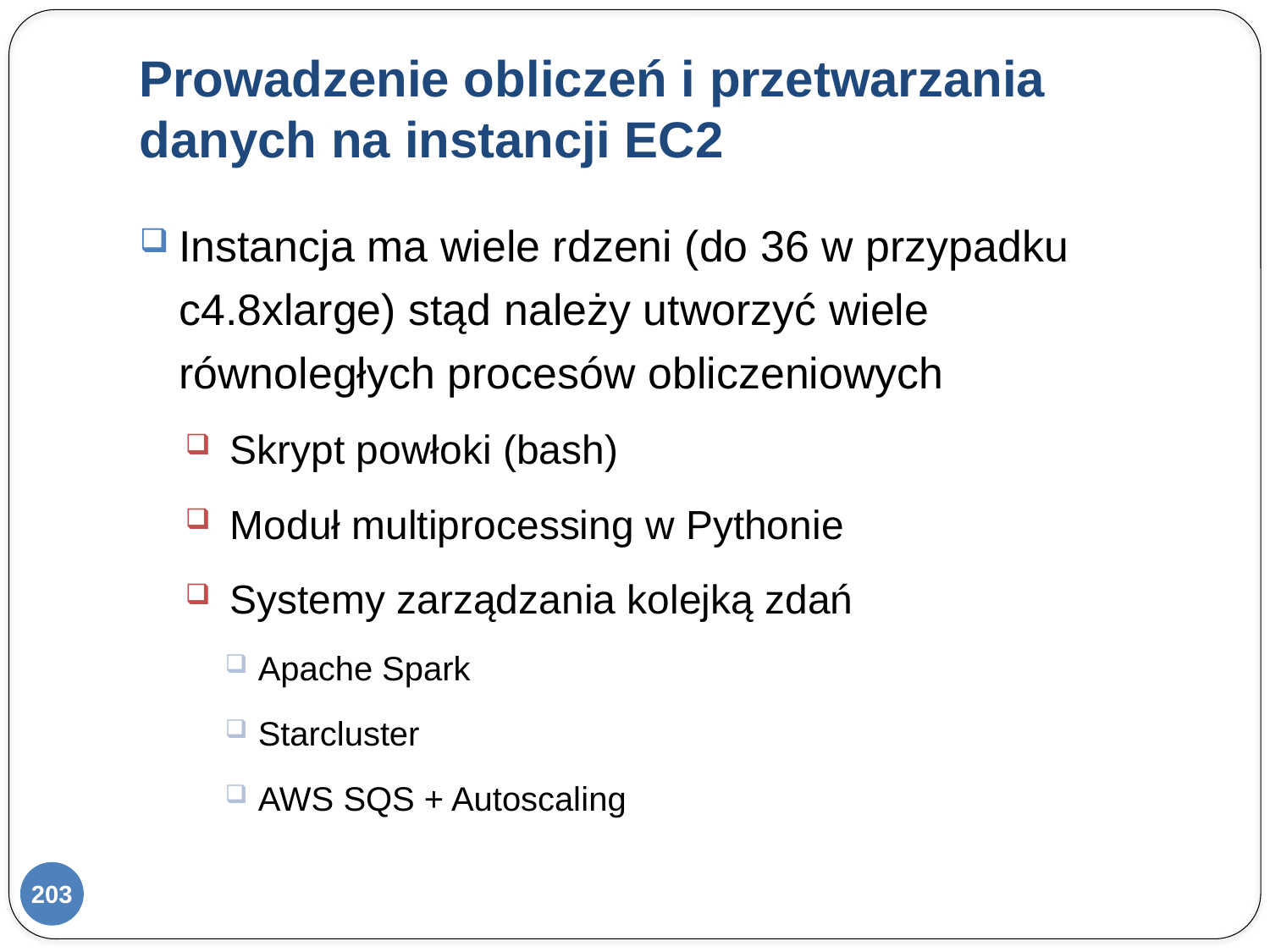

# Prowadzenie obliczeń i przetwarzania danych na instancji EC2
Instancja ma wiele rdzeni (do 36 w przypadku c4.8xlarge) stąd należy utworzyć wiele równoległych procesów obliczeniowych
Skrypt powłoki (bash)
Moduł multiprocessing w Pythonie
Systemy zarządzania kolejką zdań
Apache Spark
Starcluster
AWS SQS + Autoscaling

203